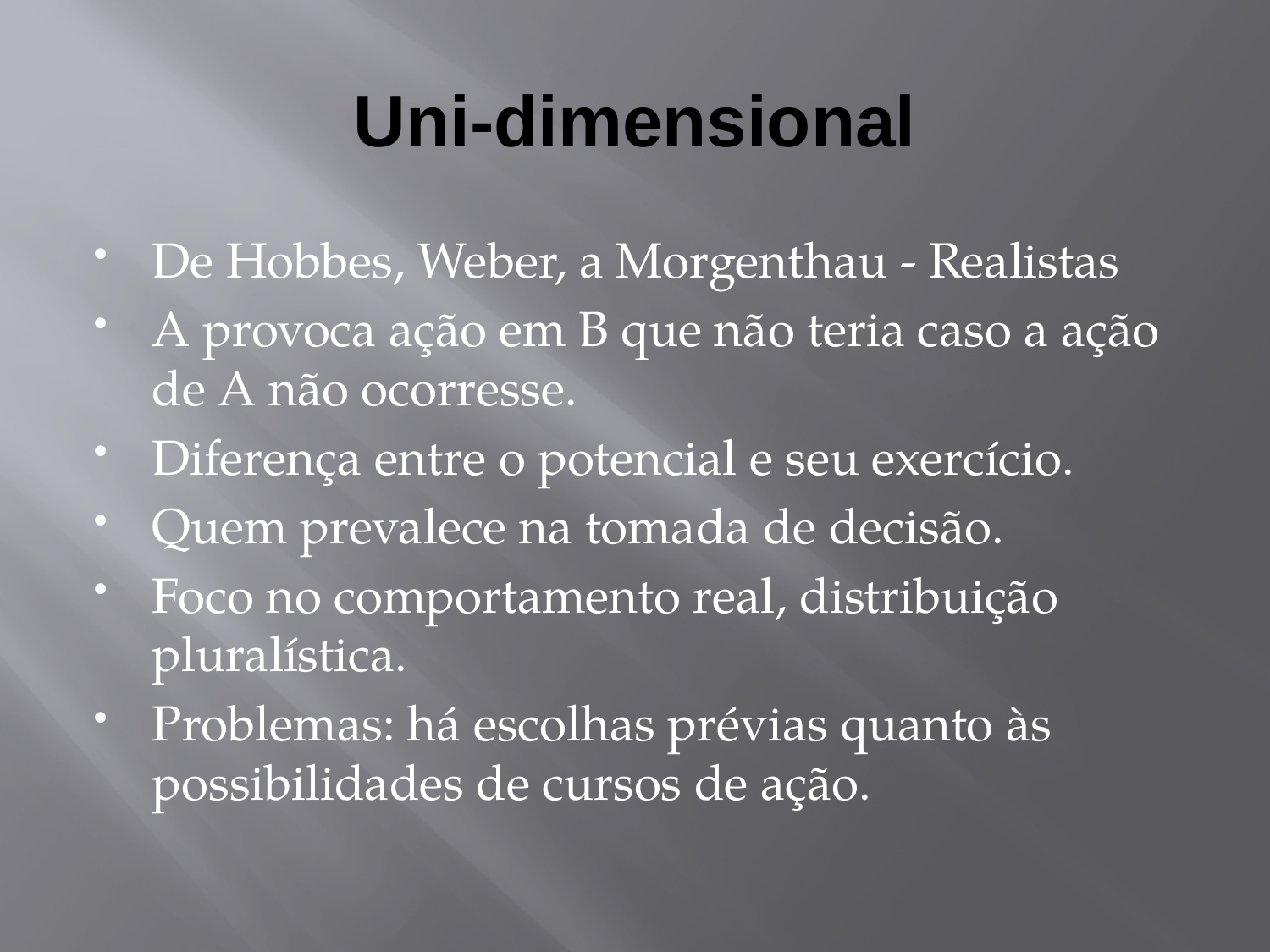

# Uni-dimensional
De Hobbes, Weber, a Morgenthau - Realistas
A provoca ação em B que não teria caso a ação de A não ocorresse.
Diferença entre o potencial e seu exercício.
Quem prevalece na tomada de decisão.
Foco no comportamento real, distribuição pluralística.
Problemas: há escolhas prévias quanto às possibilidades de cursos de ação.